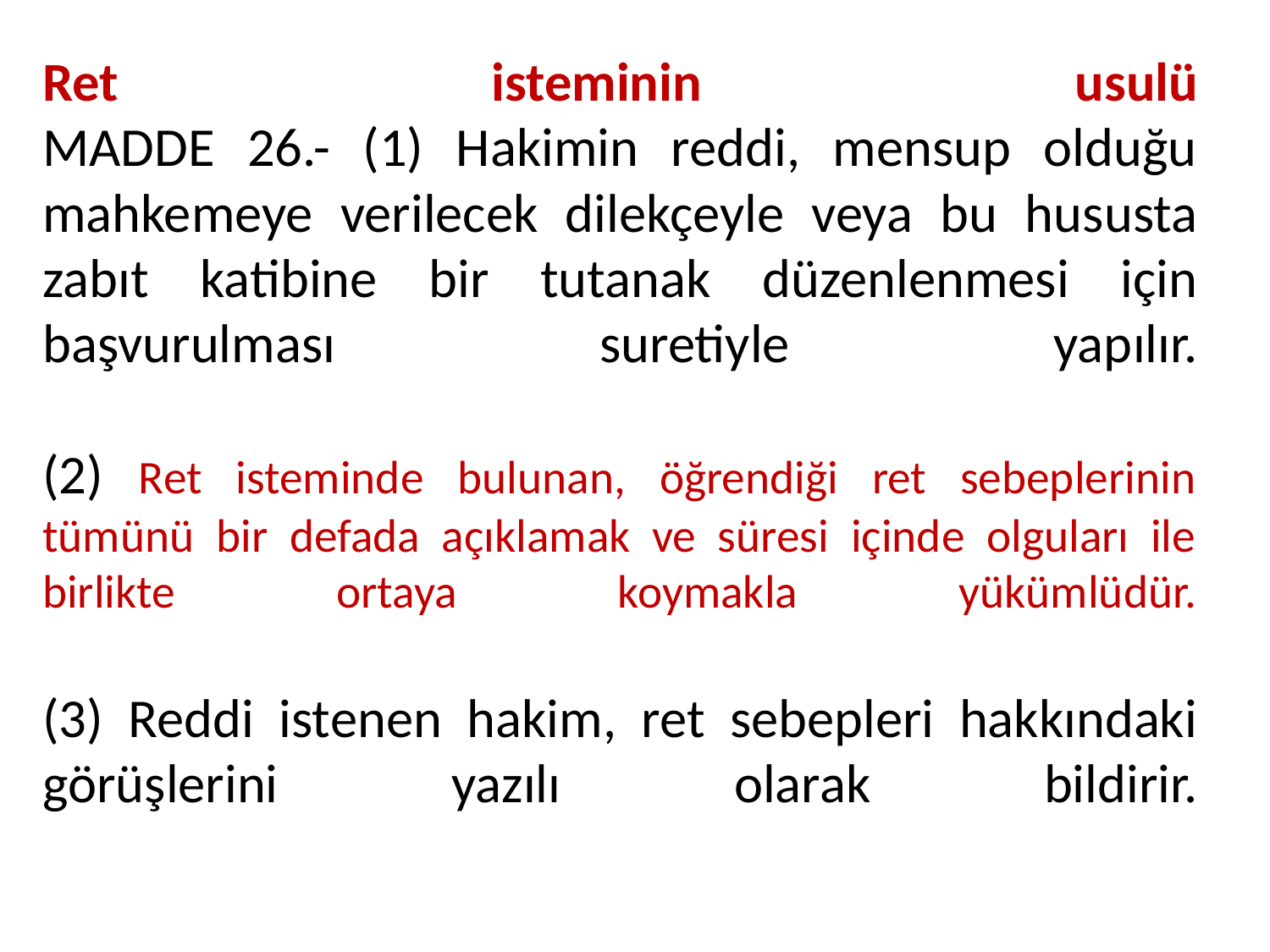

# Ret isteminin usulü MADDE 26.- (1) Hakimin reddi, mensup olduğu mahkemeye verilecek dilekçeyle veya bu hususta zabıt katibine bir tutanak düzenlenmesi için başvurulması suretiyle yapılır. (2) Ret isteminde bulunan, öğrendiği ret sebeplerinin tümünü bir defada açıklamak ve süresi içinde olguları ile birlikte ortaya koymakla yükümlüdür. (3) Reddi istenen hakim, ret sebepleri hakkındaki görüşlerini yazılı olarak bildirir.